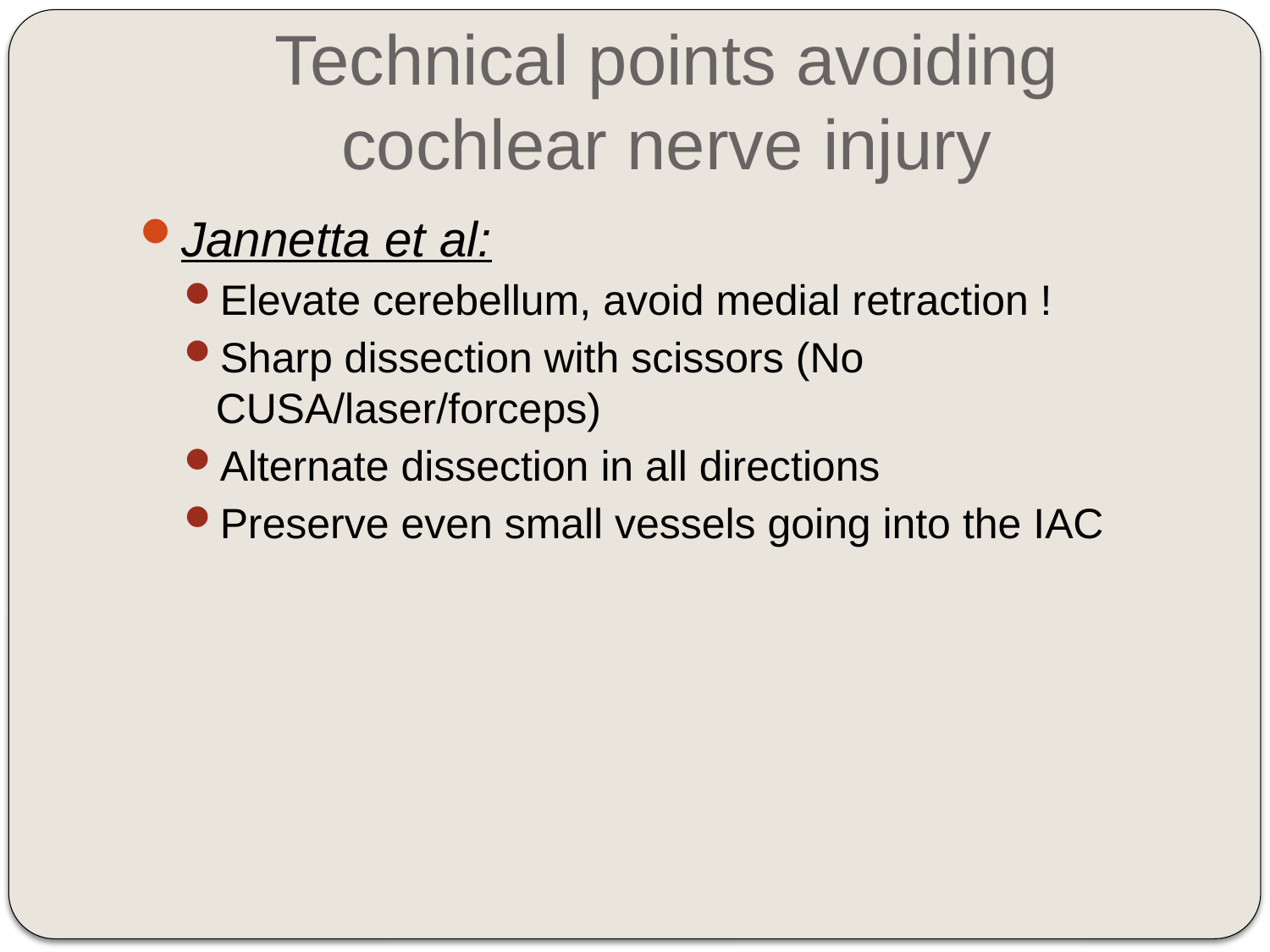

# Technical points avoiding cochlear nerve injury
Jannetta et al:
Elevate cerebellum, avoid medial retraction !
Sharp dissection with scissors (No CUSA/laser/forceps)
Alternate dissection in all directions
Preserve even small vessels going into the IAC